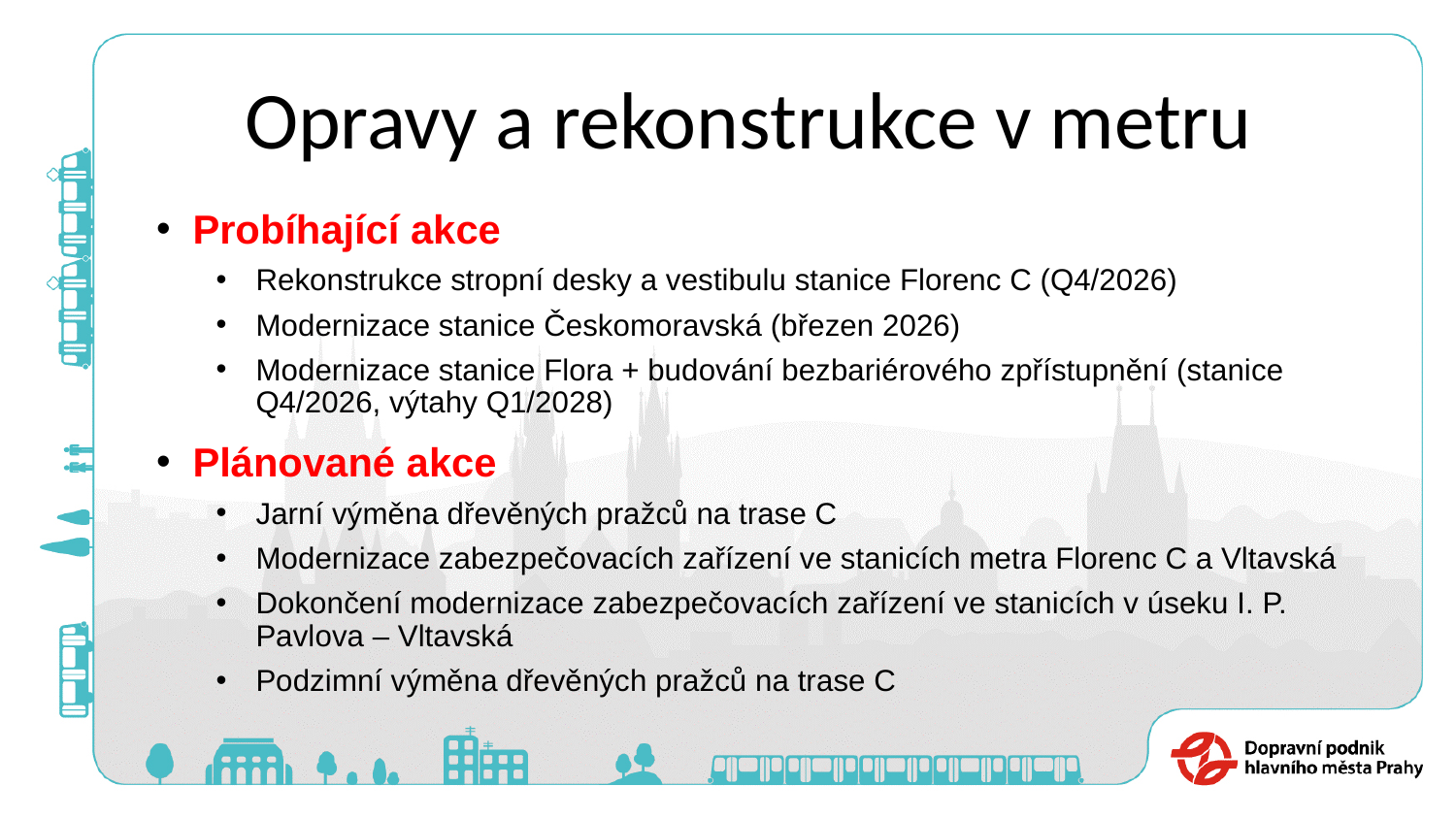

# Opravy a rekonstrukce v metru
Probíhající akce
Rekonstrukce stropní desky a vestibulu stanice Florenc C (Q4/2026)
Modernizace stanice Českomoravská (březen 2026)
Modernizace stanice Flora + budování bezbariérového zpřístupnění (stanice Q4/2026, výtahy Q1/2028)
Plánované akce
Jarní výměna dřevěných pražců na trase C
Modernizace zabezpečovacích zařízení ve stanicích metra Florenc C a Vltavská
Dokončení modernizace zabezpečovacích zařízení ve stanicích v úseku I. P. Pavlova – Vltavská
Podzimní výměna dřevěných pražců na trase C